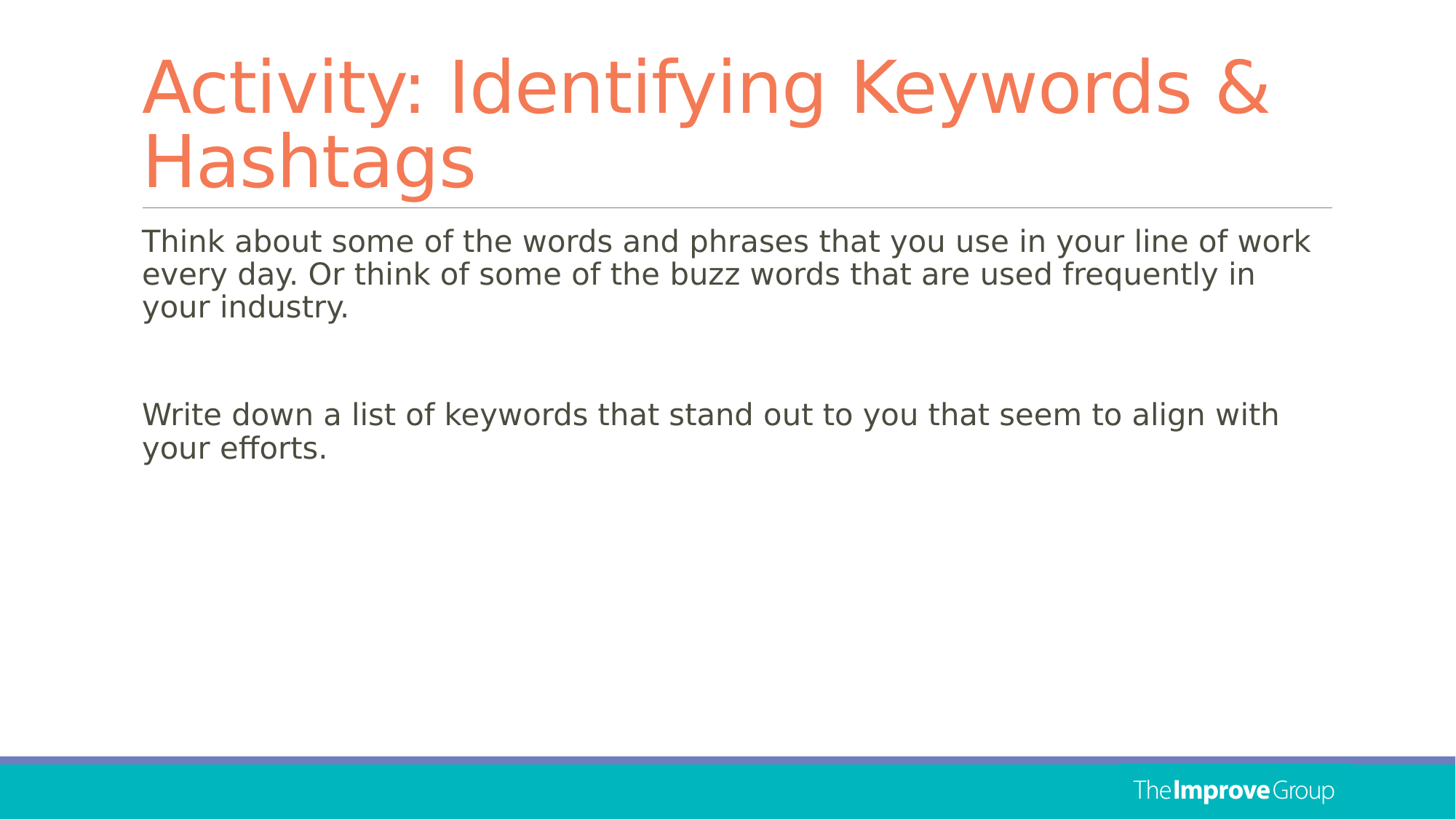

# Activity: Identifying Keywords & Hashtags
Think about some of the words and phrases that you use in your line of work every day. Or think of some of the buzz words that are used frequently in your industry.

Write down a list of keywords that stand out to you that seem to align with your efforts.